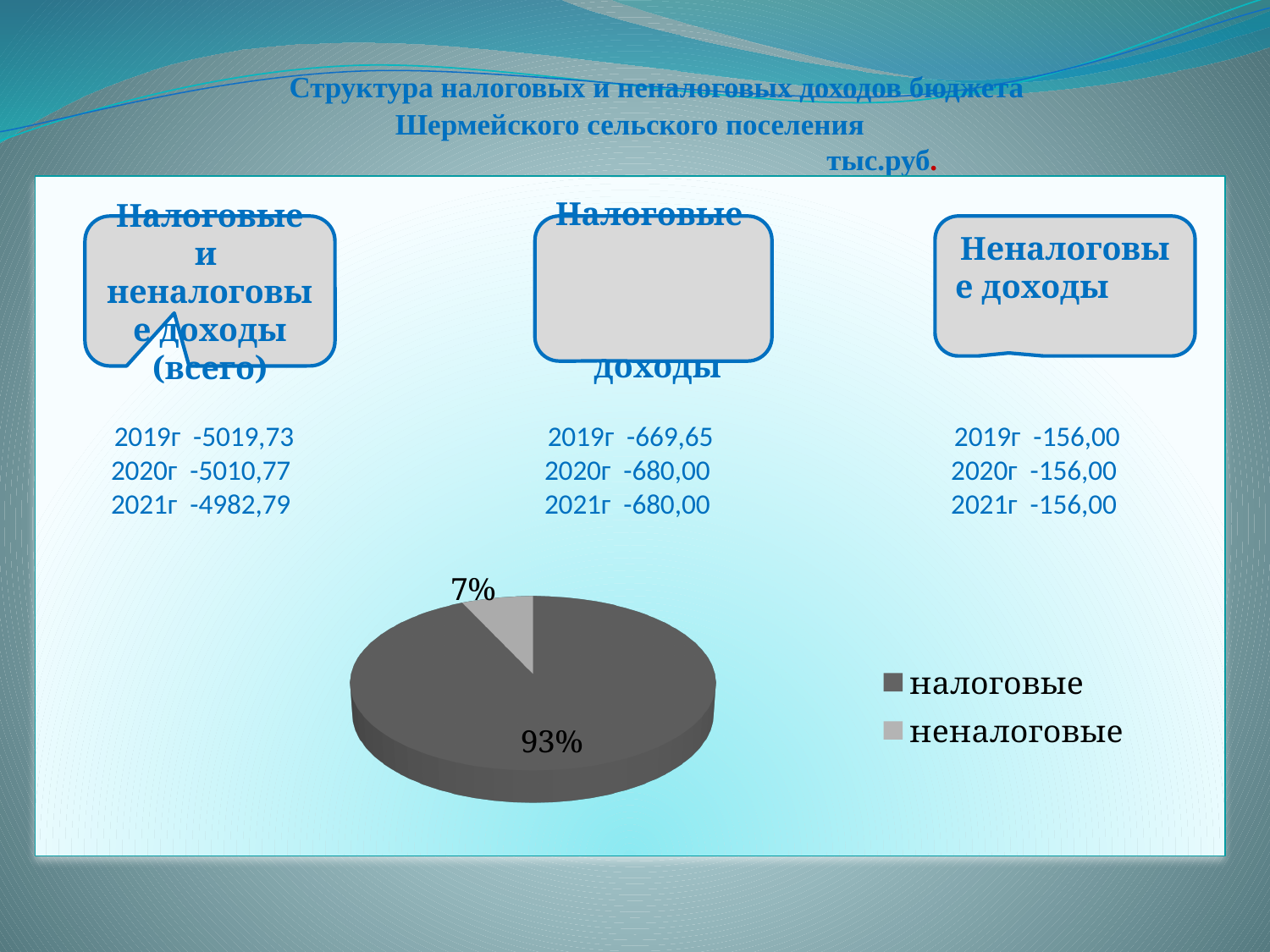

# Структура налоговых и неналоговых доходов бюджета Шермейского сельского поселения тыс.руб.

         2019г  -5019,73                                        2019г  -669,65                                      2019г  -156,00
          2020г  -5010,77                                        2020г  -680,00                                      2020г  -156,00
          2021г  -4982,79                                        2021г  -680,00                                      2021г  -156,00
Налоговые и
неналоговые доходы (всего)
Налоговые
 доходы
Неналоговые доходы

[unsupported chart]